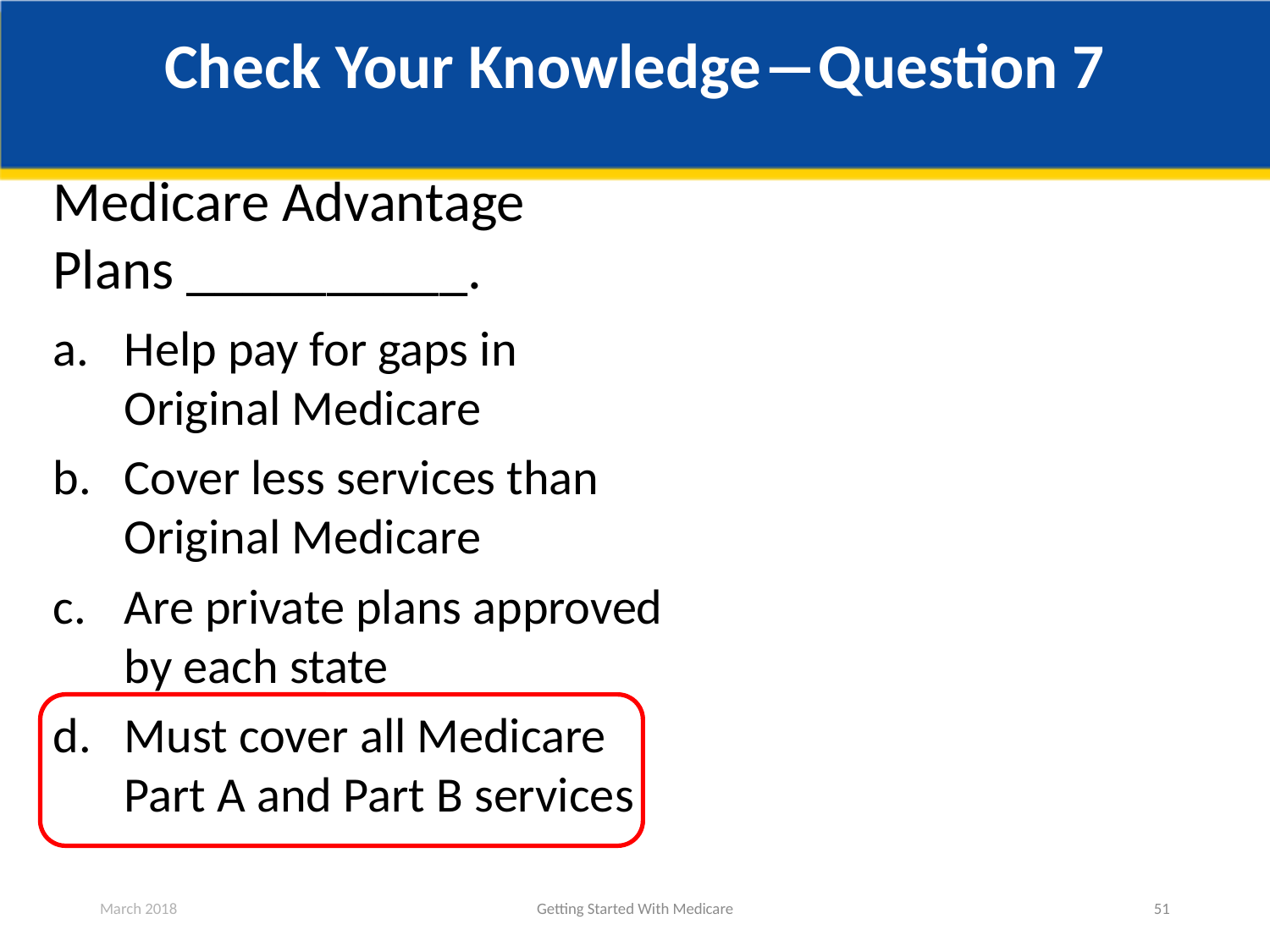

# Check Your Knowledge―Question 7
Medicare Advantage Plans __________.
Help pay for gaps in Original Medicare
Cover less services than Original Medicare
Are private plans approved by each state
Must cover all Medicare Part A and Part B services

March 2018
Getting Started With Medicare
51